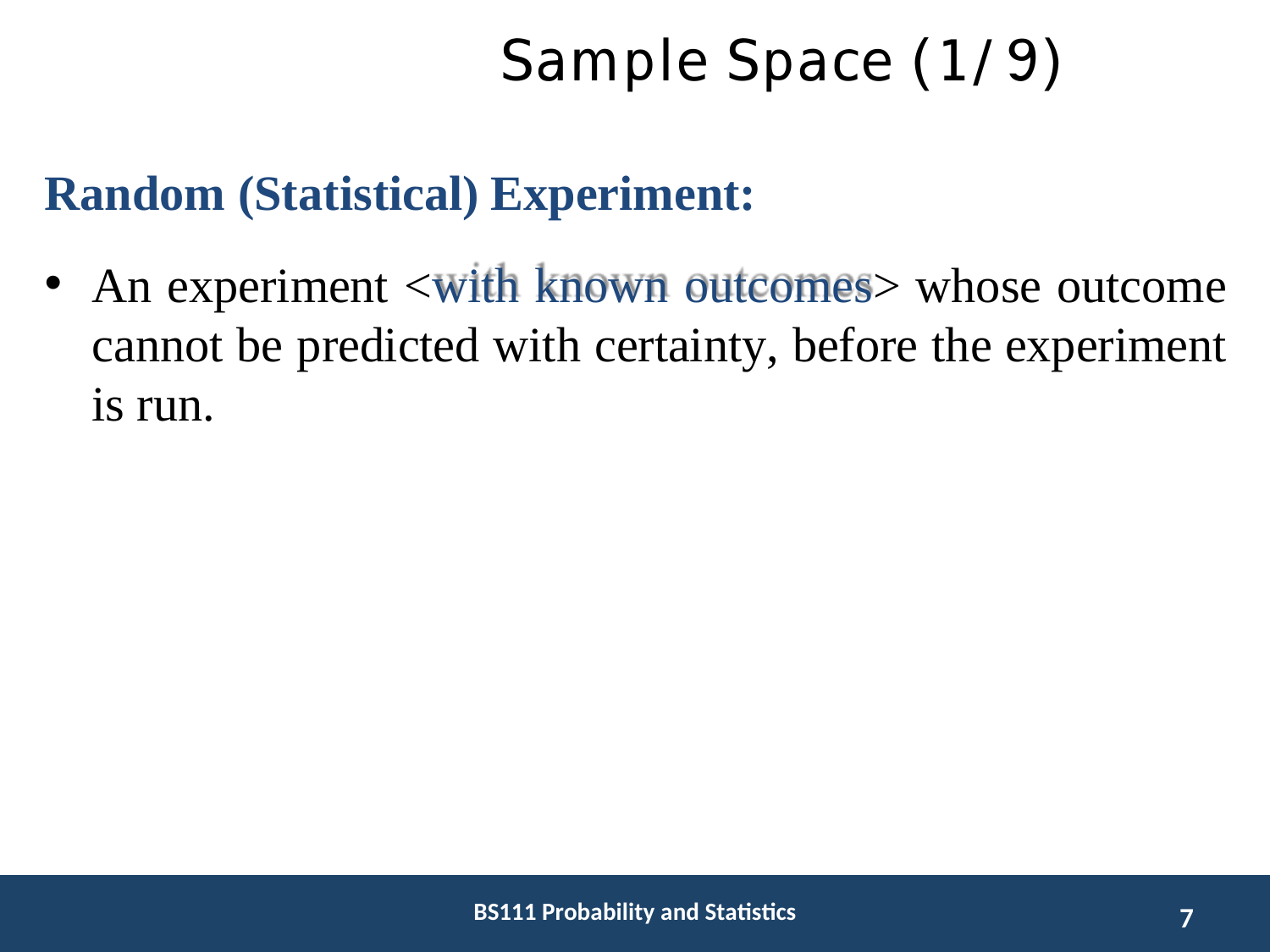

# Sample Space (1/9)
Random (Statistical) Experiment:
An experiment <with known outcomes> whose outcome cannot be predicted with certainty, before the experiment is run.

BS111 Probability and Statistics
7